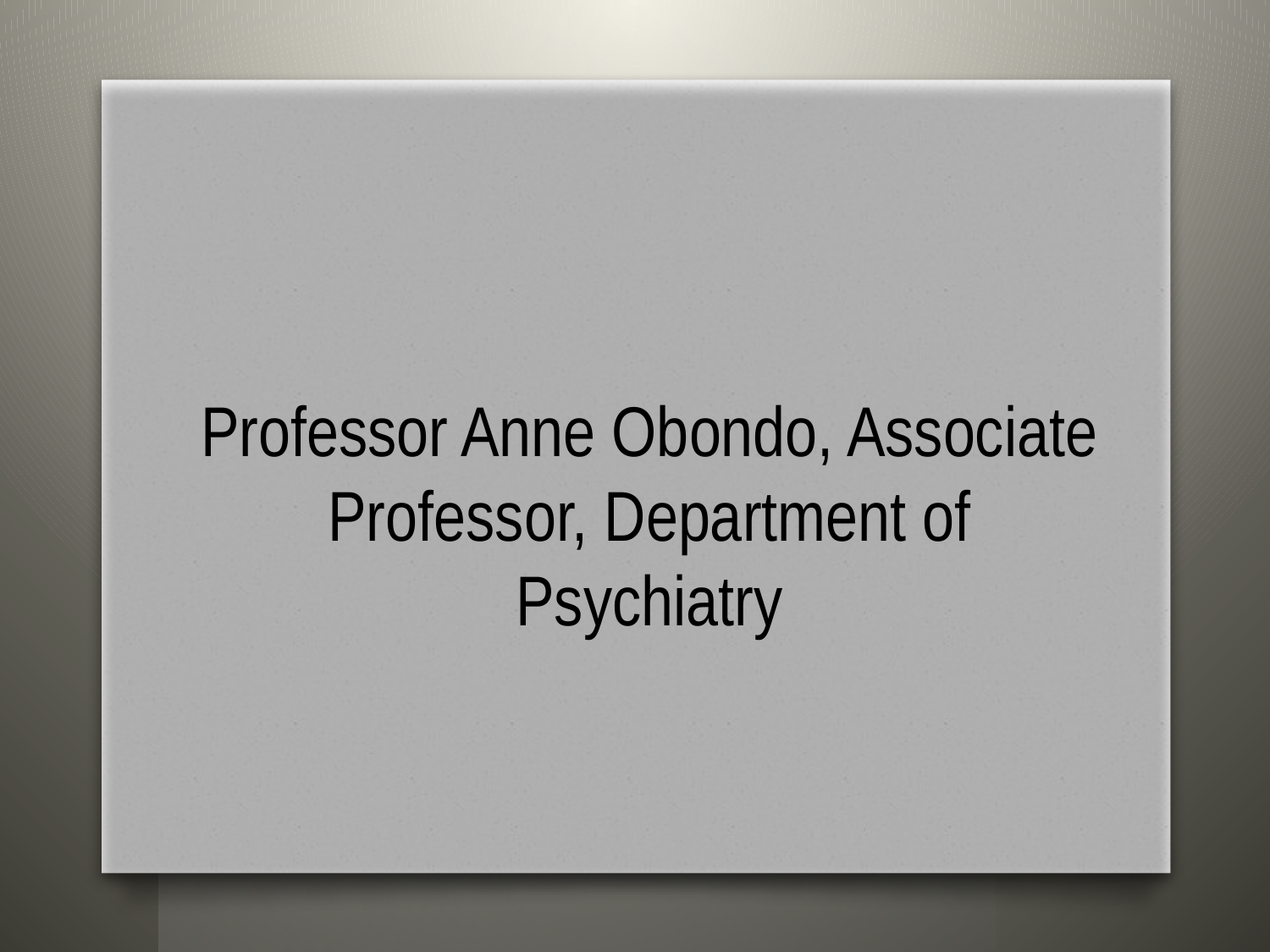

# Professor Anne Obondo, Associate Professor, Department of Psychiatry